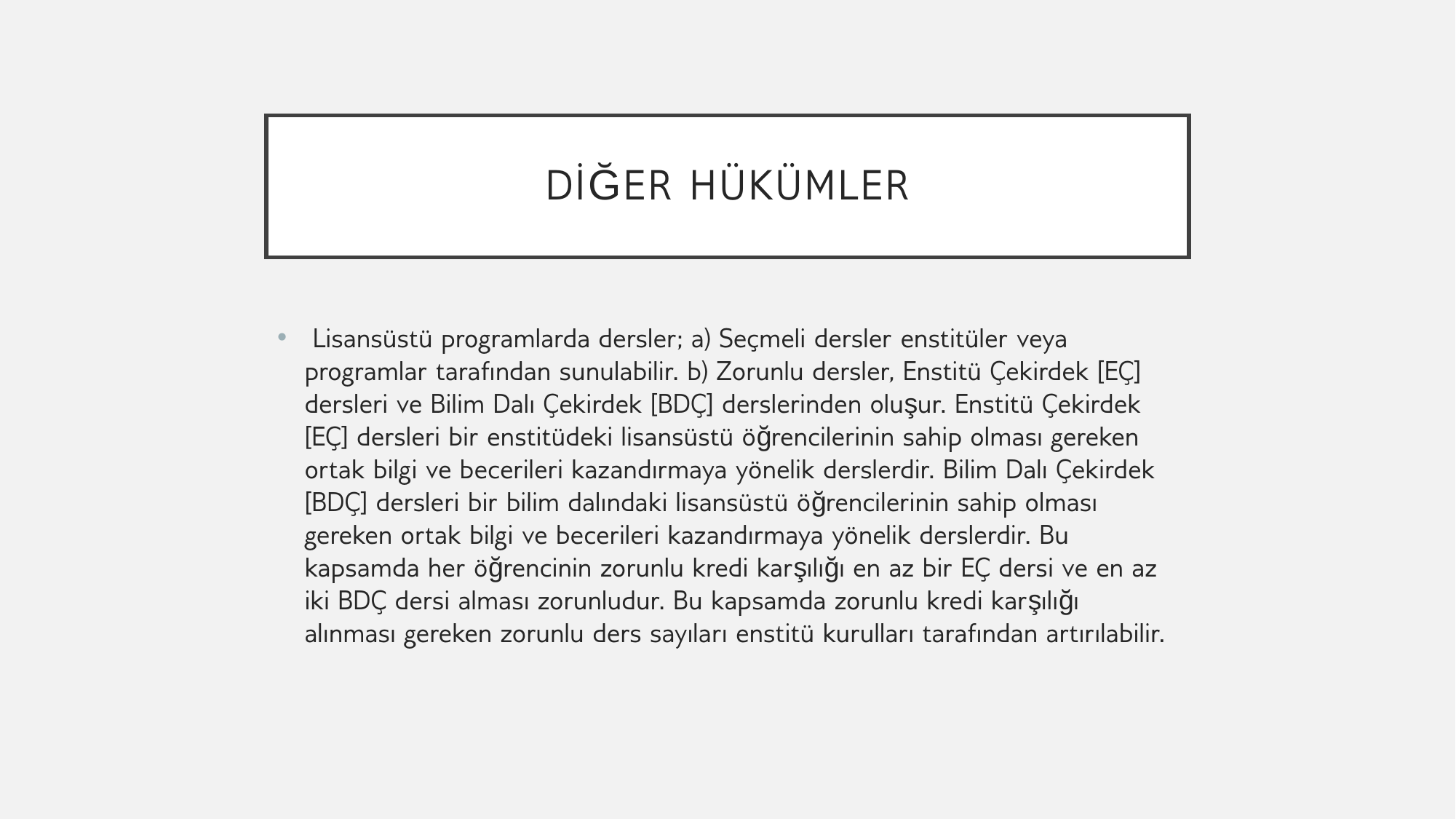

# Diğer hükümler
 Lisansüstü programlarda dersler; a) Seçmeli dersler enstitüler veya programlar tarafından sunulabilir. b) Zorunlu dersler, Enstitü Çekirdek [EÇ] dersleri ve Bilim Dalı Çekirdek [BDÇ] derslerinden oluşur. Enstitü Çekirdek [EÇ] dersleri bir enstitüdeki lisansüstü öğrencilerinin sahip olması gereken ortak bilgi ve becerileri kazandırmaya yönelik derslerdir. Bilim Dalı Çekirdek [BDÇ] dersleri bir bilim dalındaki lisansüstü öğrencilerinin sahip olması gereken ortak bilgi ve becerileri kazandırmaya yönelik derslerdir. Bu kapsamda her öğrencinin zorunlu kredi karşılığı en az bir EÇ dersi ve en az iki BDÇ dersi alması zorunludur. Bu kapsamda zorunlu kredi karşılığı alınması gereken zorunlu ders sayıları enstitü kurulları tarafından artırılabilir.